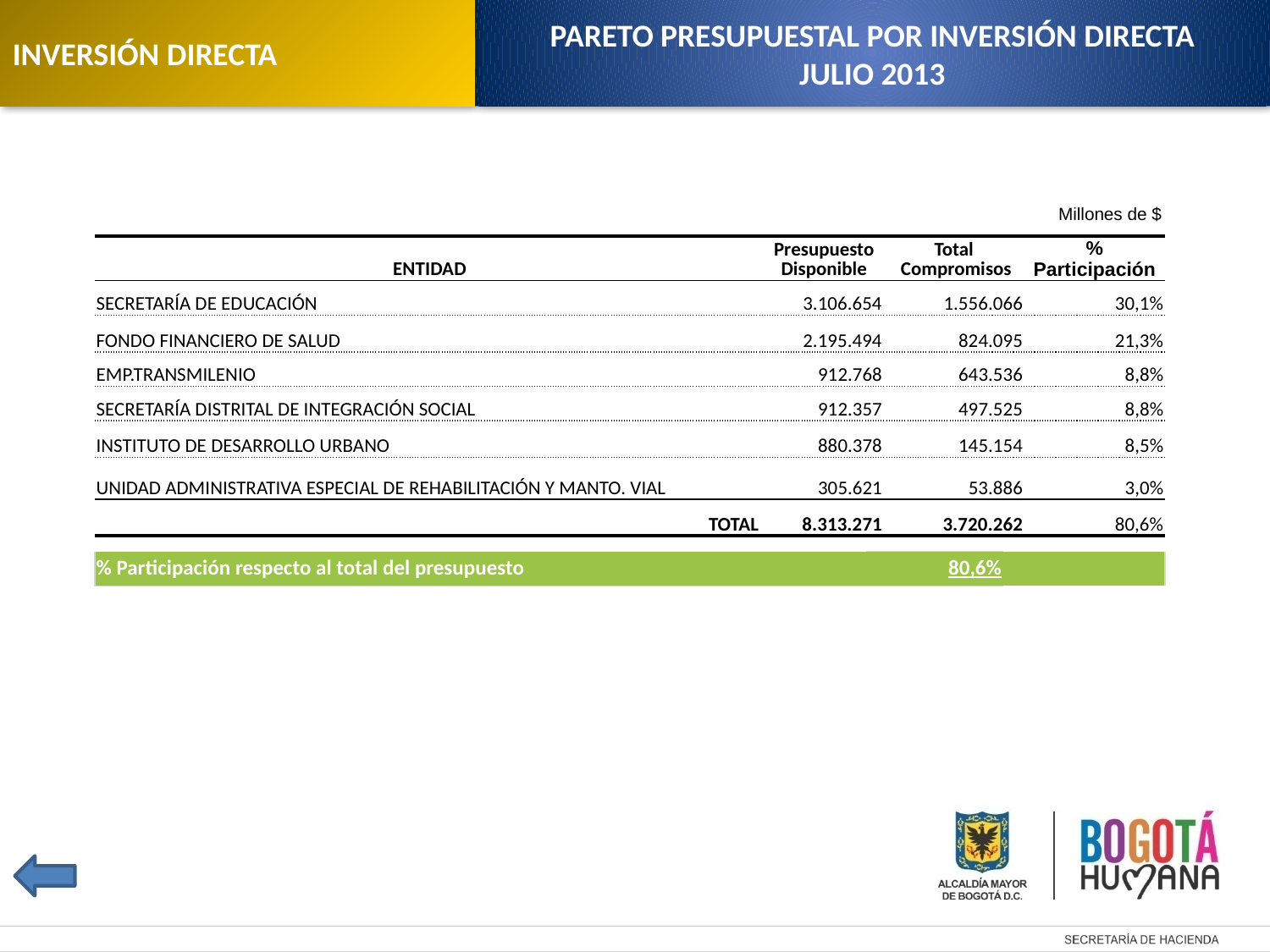

INVERSIÓN DIRECTA
PARETO PRESUPUESTAL POR INVERSIÓN DIRECTA
JULIO 2013
Millones de $
| ENTIDAD | Presupuesto Disponible | Total Compromisos | % Participación |
| --- | --- | --- | --- |
| SECRETARÍA DE EDUCACIÓN | 3.106.654 | 1.556.066 | 30,1% |
| FONDO FINANCIERO DE SALUD | 2.195.494 | 824.095 | 21,3% |
| EMP.TRANSMILENIO | 912.768 | 643.536 | 8,8% |
| SECRETARÍA DISTRITAL DE INTEGRACIÓN SOCIAL | 912.357 | 497.525 | 8,8% |
| INSTITUTO DE DESARROLLO URBANO | 880.378 | 145.154 | 8,5% |
| UNIDAD ADMINISTRATIVA ESPECIAL DE REHABILITACIÓN Y MANTO. VIAL | 305.621 | 53.886 | 3,0% |
| TOTAL | 8.313.271 | 3.720.262 | 80,6% |

| % Participación respecto al total del presupuesto | 80,6% |  |
| --- | --- | --- |